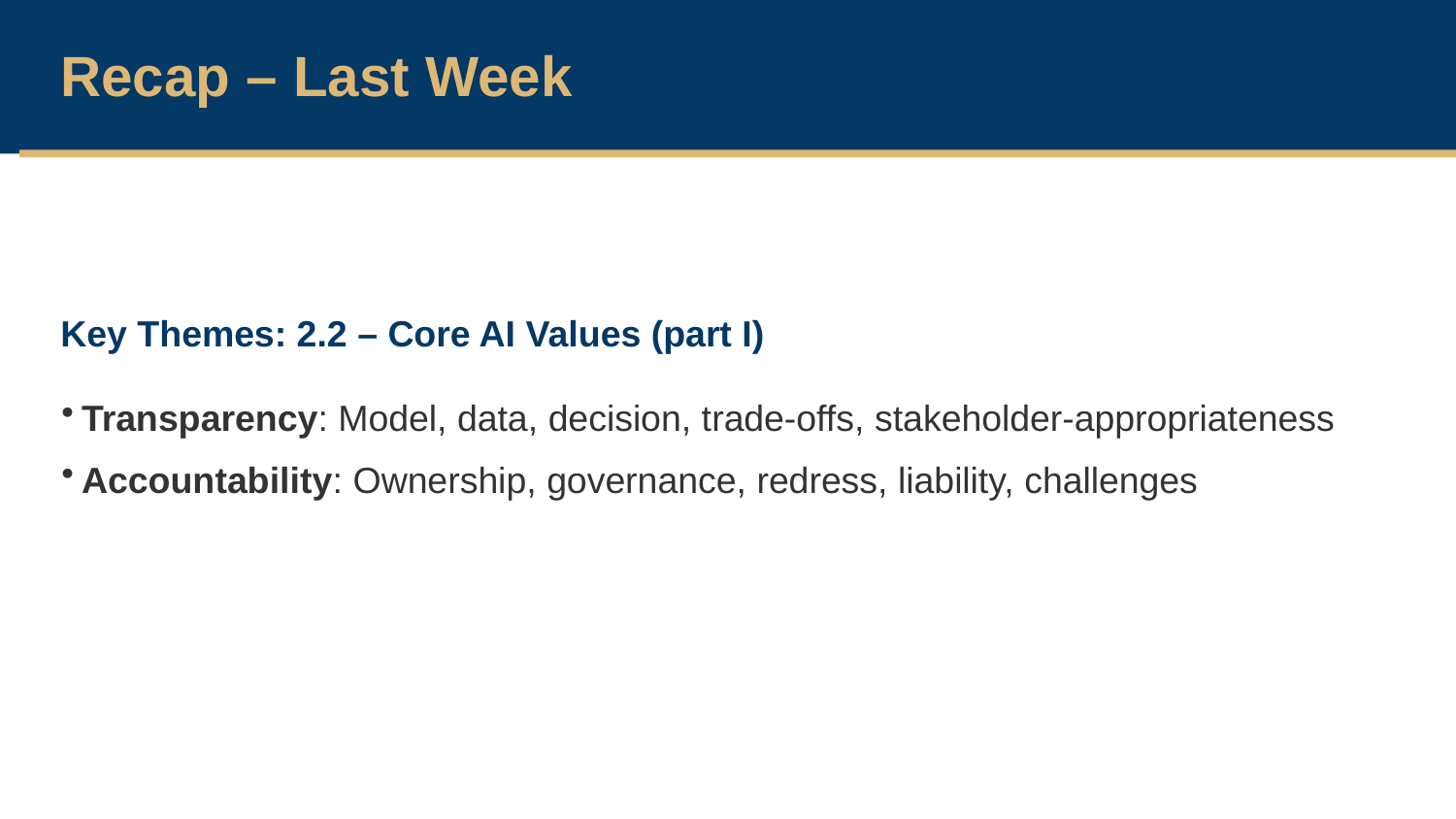

Recap – Last Week

Key Themes: 2.2 – Core AI Values (part I)
Transparency: Model, data, decision, trade-offs, stakeholder-appropriateness
Accountability: Ownership, governance, redress, liability, challenges